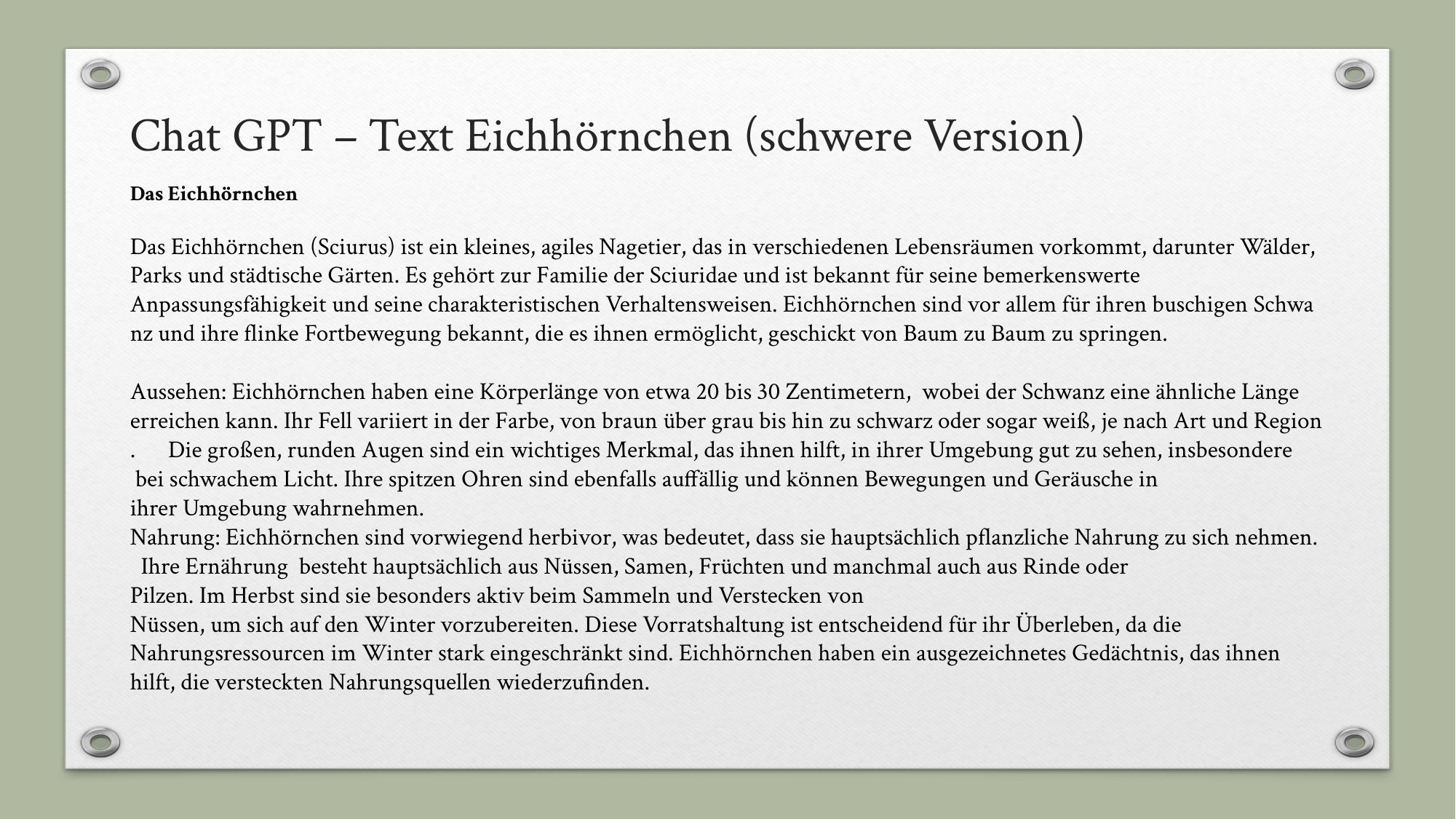

# Chat GPT – Text Eichhörnchen (schwere Version)
Das Eichhörnchen
Das Eichhörnchen (Sciurus) ist ein kleines, agiles Nagetier, das in verschiedenen Lebensräumen vorkommt, darunter Wälder, Parks und städtische Gärten. Es gehört zur Familie der Sciuridae und ist bekannt für seine bemerkenswerte Anpassungsfähigkeit und seine charakteristischen Verhaltensweisen. Eichhörnchen sind vor allem für ihren buschigen Schwanz und ihre flinke Fortbewegung bekannt, die es ihnen ermöglicht, geschickt von Baum zu Baum zu springen.
Aussehen: Eichhörnchen haben eine Körperlänge von etwa 20 bis 30 Zentimetern,  wobei der Schwanz eine ähnliche Länge     erreichen kann. Ihr Fell variiert in der Farbe, von braun über grau bis hin zu schwarz oder sogar weiß, je nach Art und Region.      Die großen, runden Augen sind ein wichtiges Merkmal, das ihnen hilft, in ihrer Umgebung gut zu sehen, insbesondere  bei schwachem Licht. Ihre spitzen Ohren sind ebenfalls auffällig und können Bewegungen und Geräusche in  ihrer Umgebung wahrnehmen.
Nahrung: Eichhörnchen sind vorwiegend herbivor, was bedeutet, dass sie hauptsächlich pflanzliche Nahrung zu sich nehmen.  Ihre Ernährung  besteht hauptsächlich aus Nüssen, Samen, Früchten und manchmal auch aus Rinde oder Pilzen. Im Herbst sind sie besonders aktiv beim Sammeln und Verstecken von Nüssen, um sich auf den Winter vorzubereiten. Diese Vorratshaltung ist entscheidend für ihr Überleben, da die Nahrungsressourcen im Winter stark eingeschränkt sind. Eichhörnchen haben ein ausgezeichnetes Gedächtnis, das ihnen hilft, die versteckten Nahrungsquellen wiederzufinden.